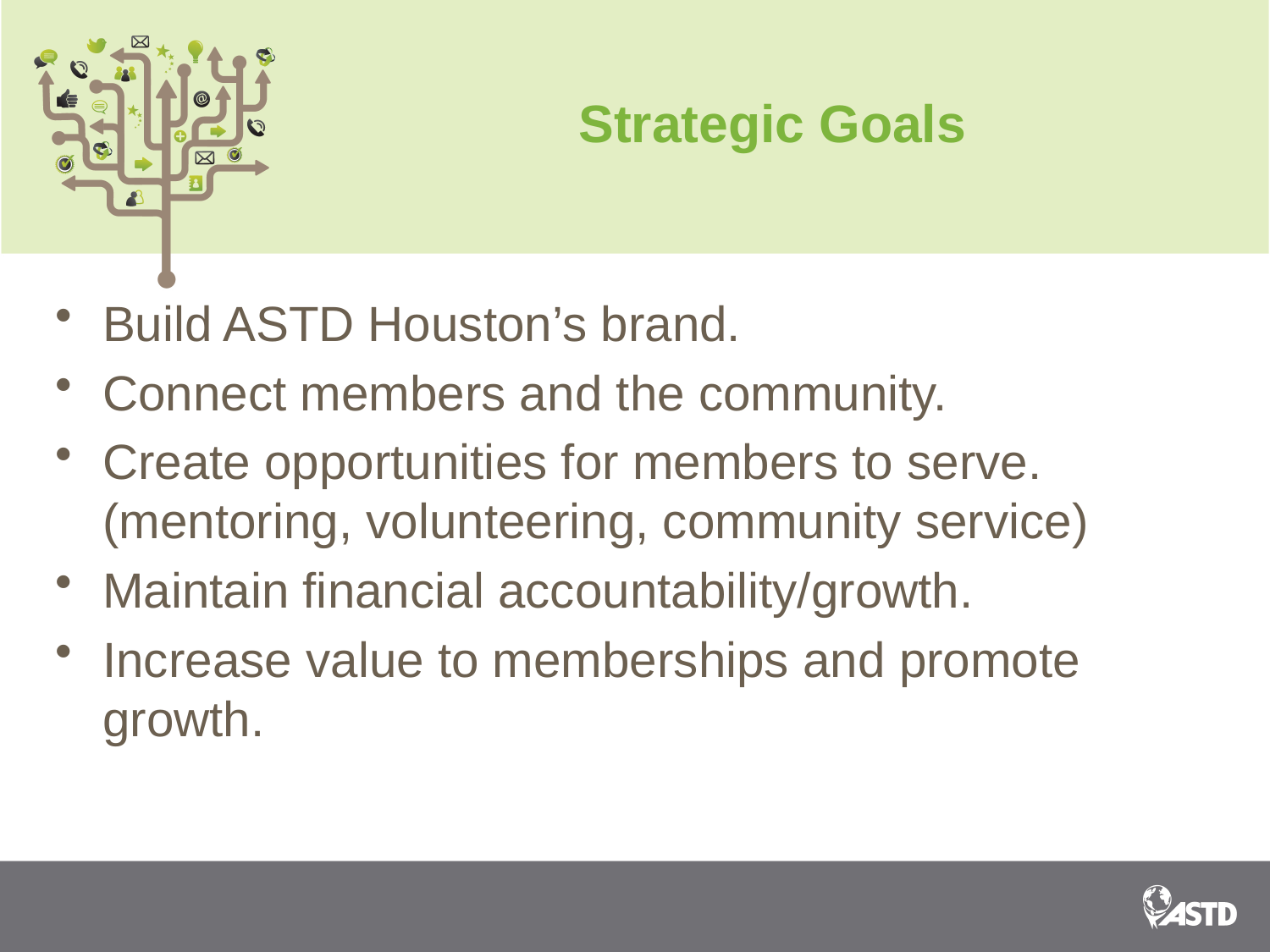

# Strategic Goals
Build ASTD Houston’s brand.
Connect members and the community.
Create opportunities for members to serve. (mentoring, volunteering, community service)
Maintain financial accountability/growth.
Increase value to memberships and promote growth.